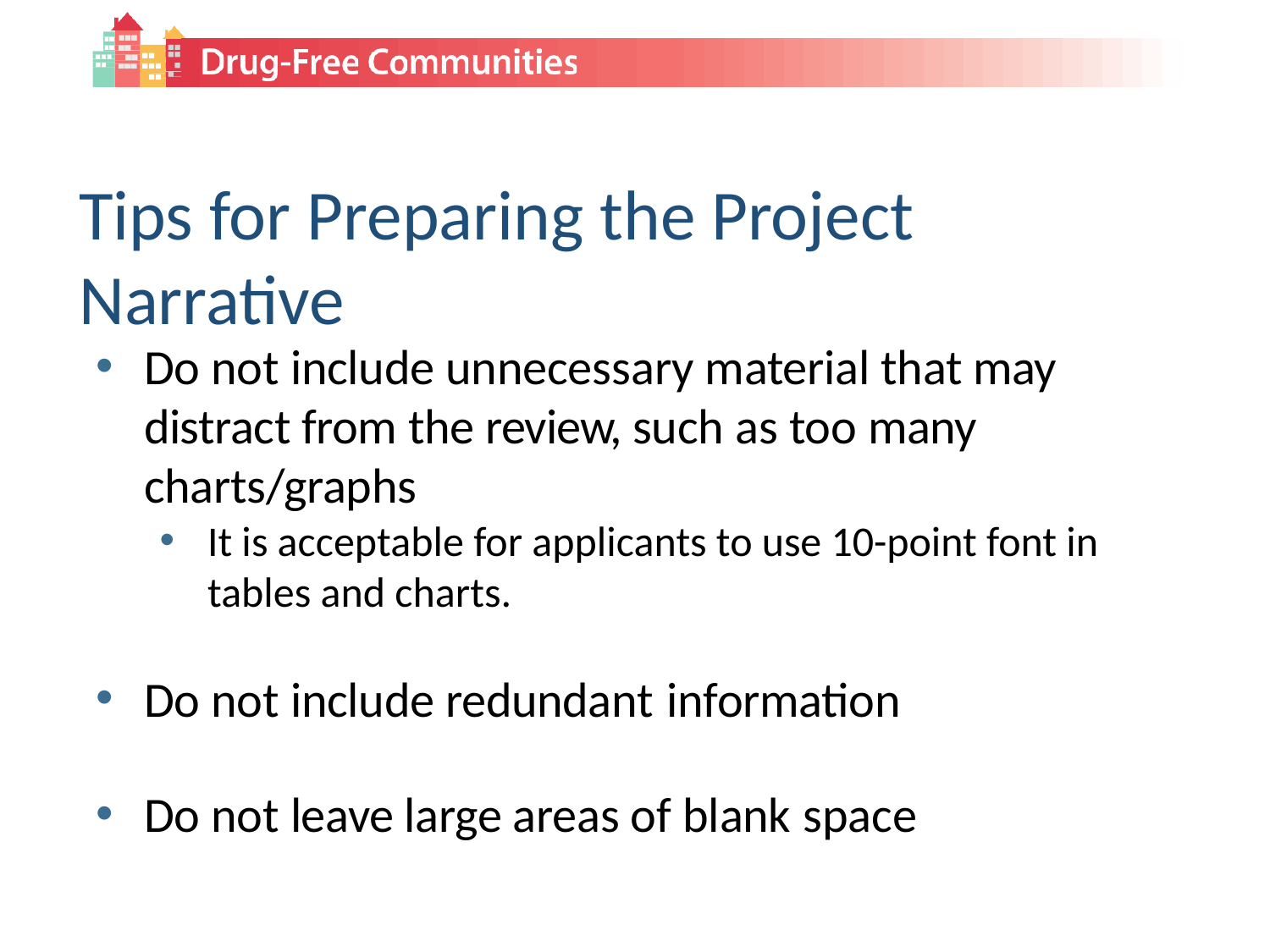

# Tips for Preparing the Project Narrative
Do not include unnecessary material that may  distract from the review, such as too many  charts/graphs
It is acceptable for applicants to use 10-point font in tables and charts.

Do not include redundant information

Do not leave large areas of blank space